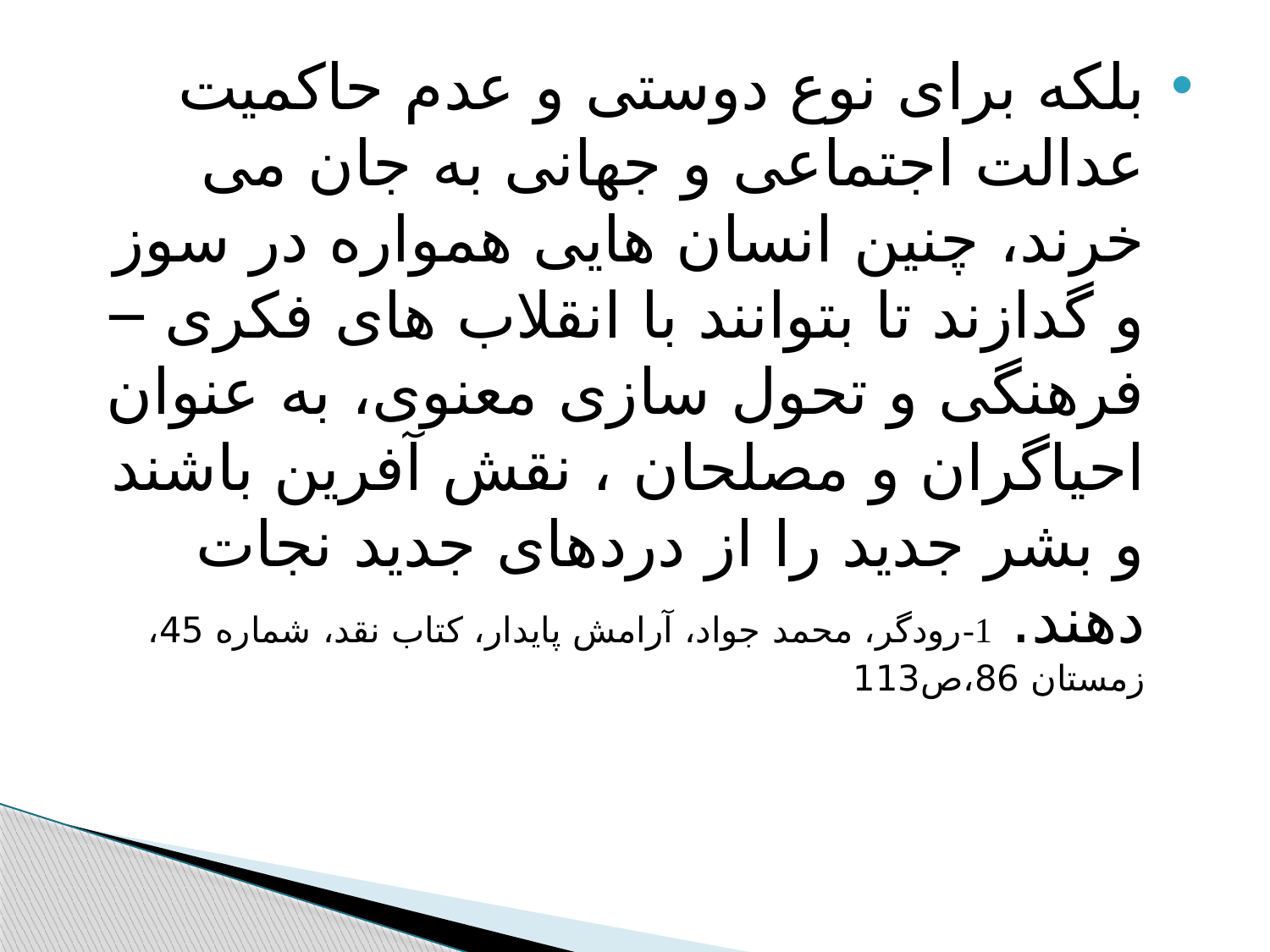

#
بلکه برای نوع دوستی و عدم حاکمیت عدالت اجتماعی و جهانی به جان می خرند، چنین انسان هایی همواره در سوز و گدازند تا بتوانند با انقلاب های فکری – فرهنگی و تحول سازی معنوی، به عنوان احیاگران و مصلحان ، نقش آفرین باشند و بشر جدید را از دردهای جدید نجات دهند. 1-رودگر، محمد جواد، آرامش پایدار، کتاب نقد، شماره 45، زمستان 86،ص113